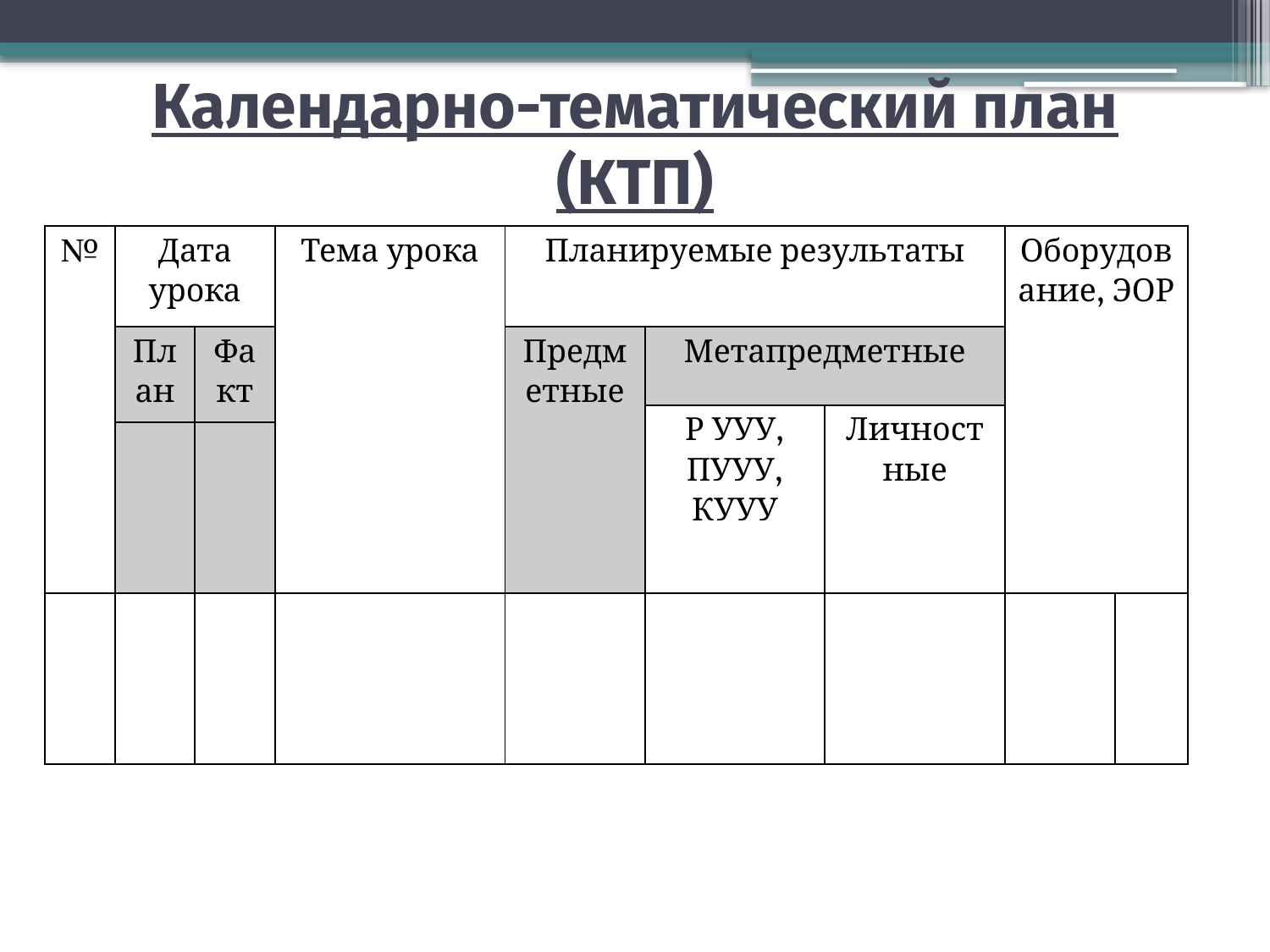

# Календарно-тематический план (КТП)
| № | Дата урока |  | Тема урока | Планируемые результаты |  |  | Оборудование, ЭОР |  |
| --- | --- | --- | --- | --- | --- | --- | --- | --- |
|  | План | Факт |  | Предметные | Метапредметные |  |  |  |
|  |  |  |  |  | Р УУУ, ПУУУ, КУУУ | Личностные |  |  |
|  |  |  |  |  |  |  |  |  |
|  |  |  |  |  |  |  |  |  |